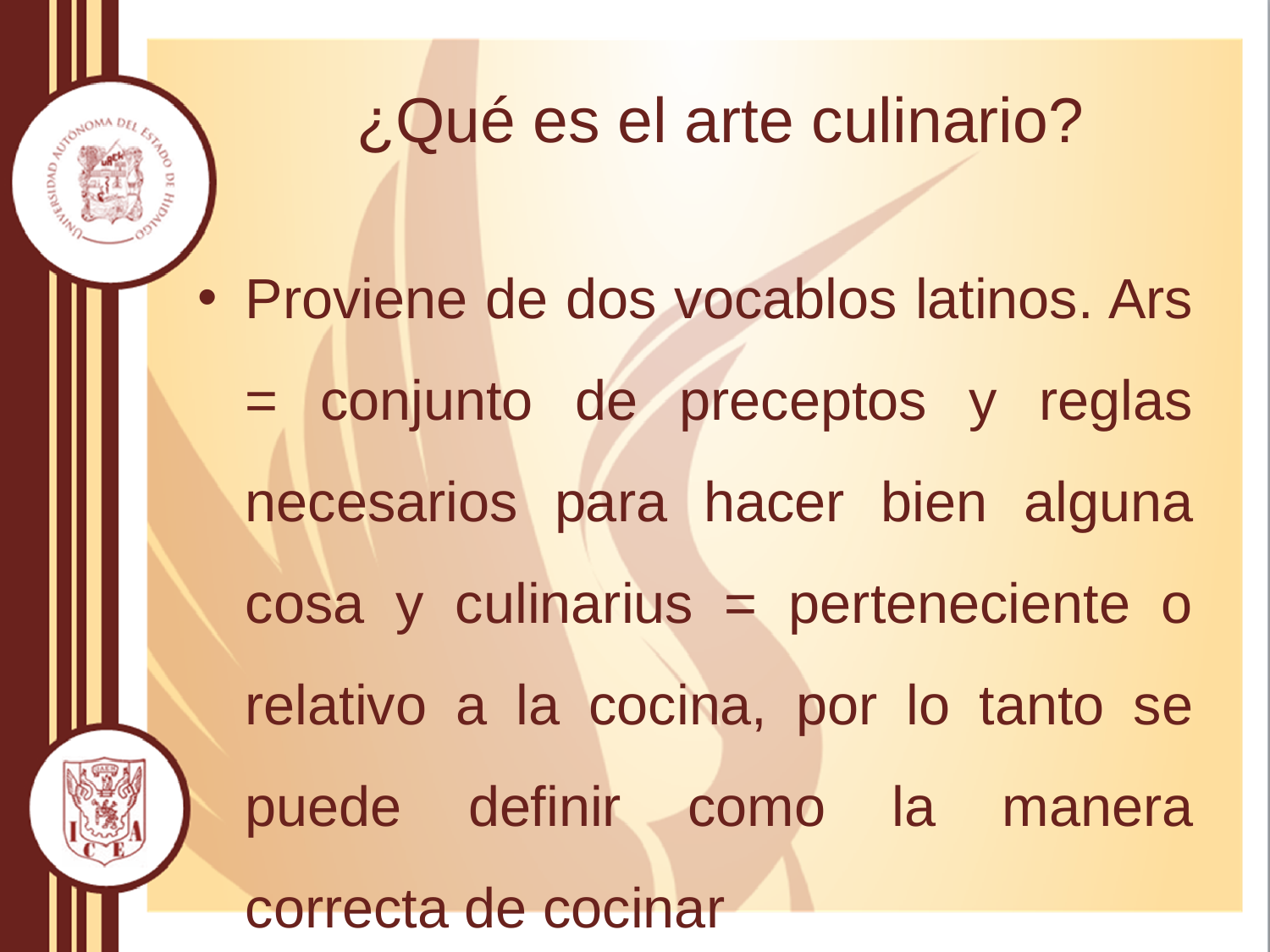

# ¿Qué es el arte culinario?
Proviene de dos vocablos latinos. Ars = conjunto de preceptos y reglas necesarios para hacer bien alguna cosa y culinarius = perteneciente o relativo a la cocina, por lo tanto se puede definir como la manera correcta de cocinar